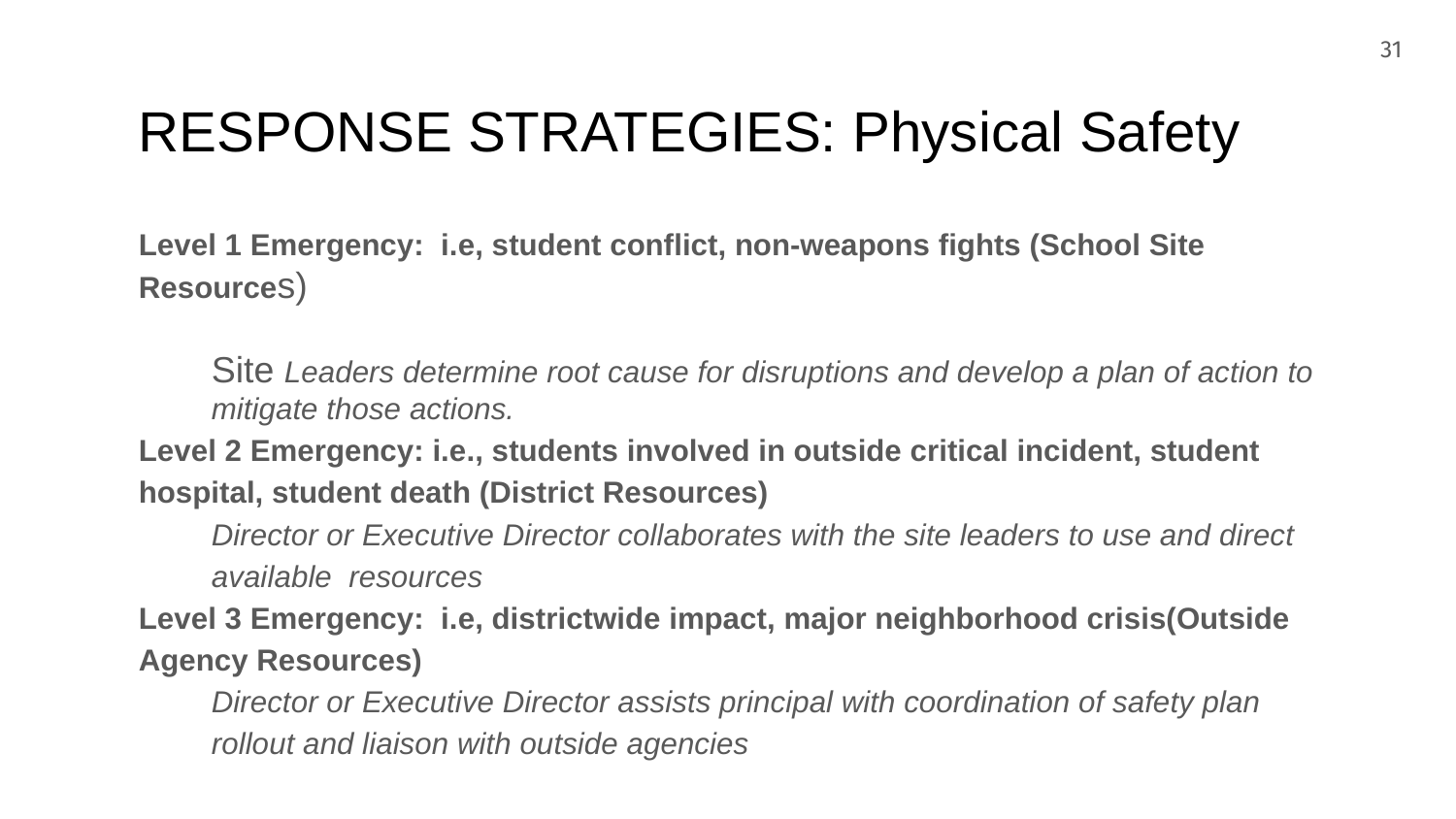

31
# RESPONSE STRATEGIES: Physical Safety
Level 1 Emergency:  i.e, student conflict, non-weapons fights (School Site Resources)
Site Leaders determine root cause for disruptions and develop a plan of action to mitigate those actions.
Level 2 Emergency: i.e., students involved in outside critical incident, student hospital, student death (District Resources)
Director or Executive Director collaborates with the site leaders to use and direct available  resources
Level 3 Emergency:  i.e, districtwide impact, major neighborhood crisis(Outside Agency Resources)
Director or Executive Director assists principal with coordination of safety plan rollout and liaison with outside agencies